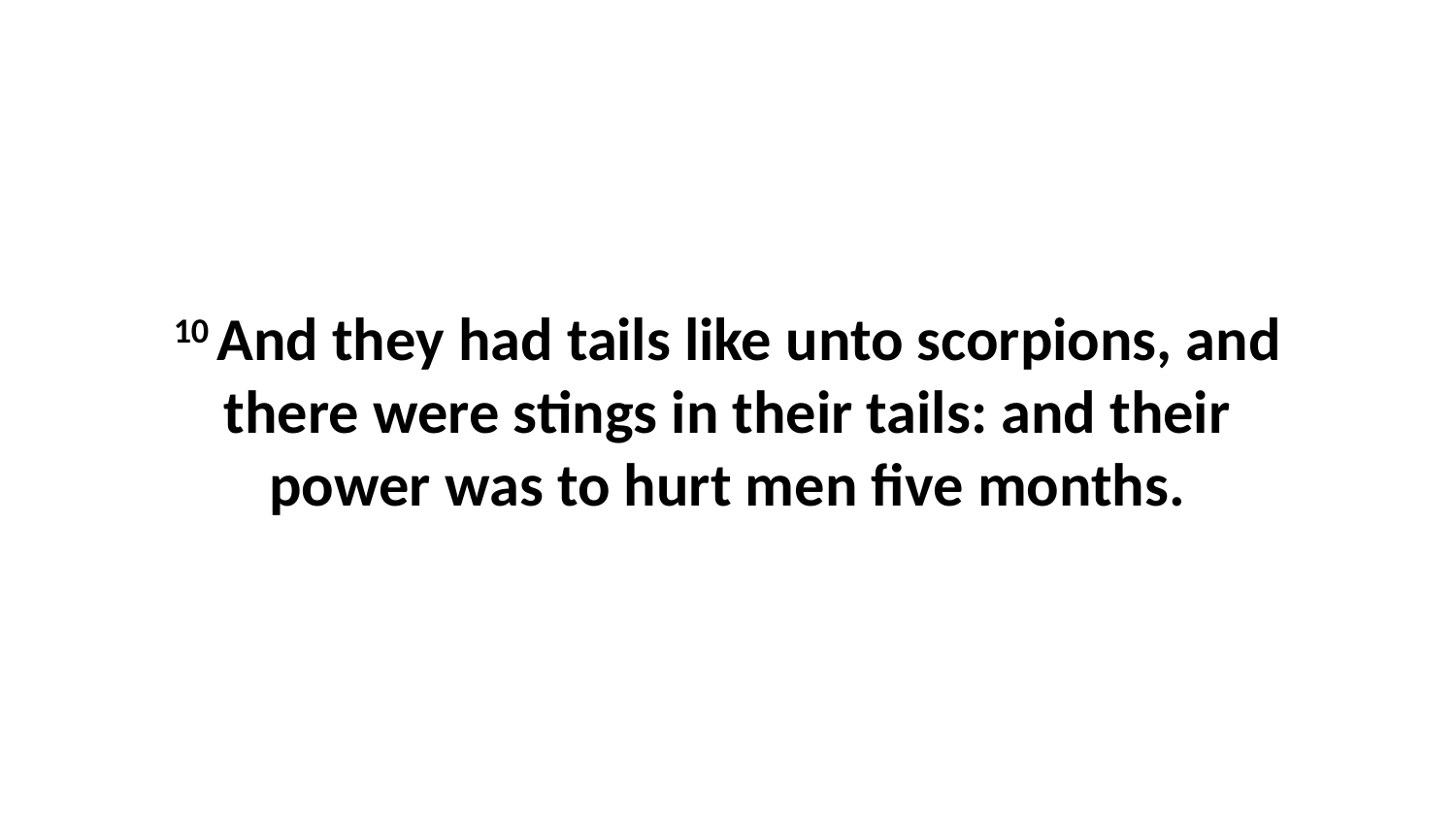

10 And they had tails like unto scorpions, and there were stings in their tails: and their power was to hurt men five months.